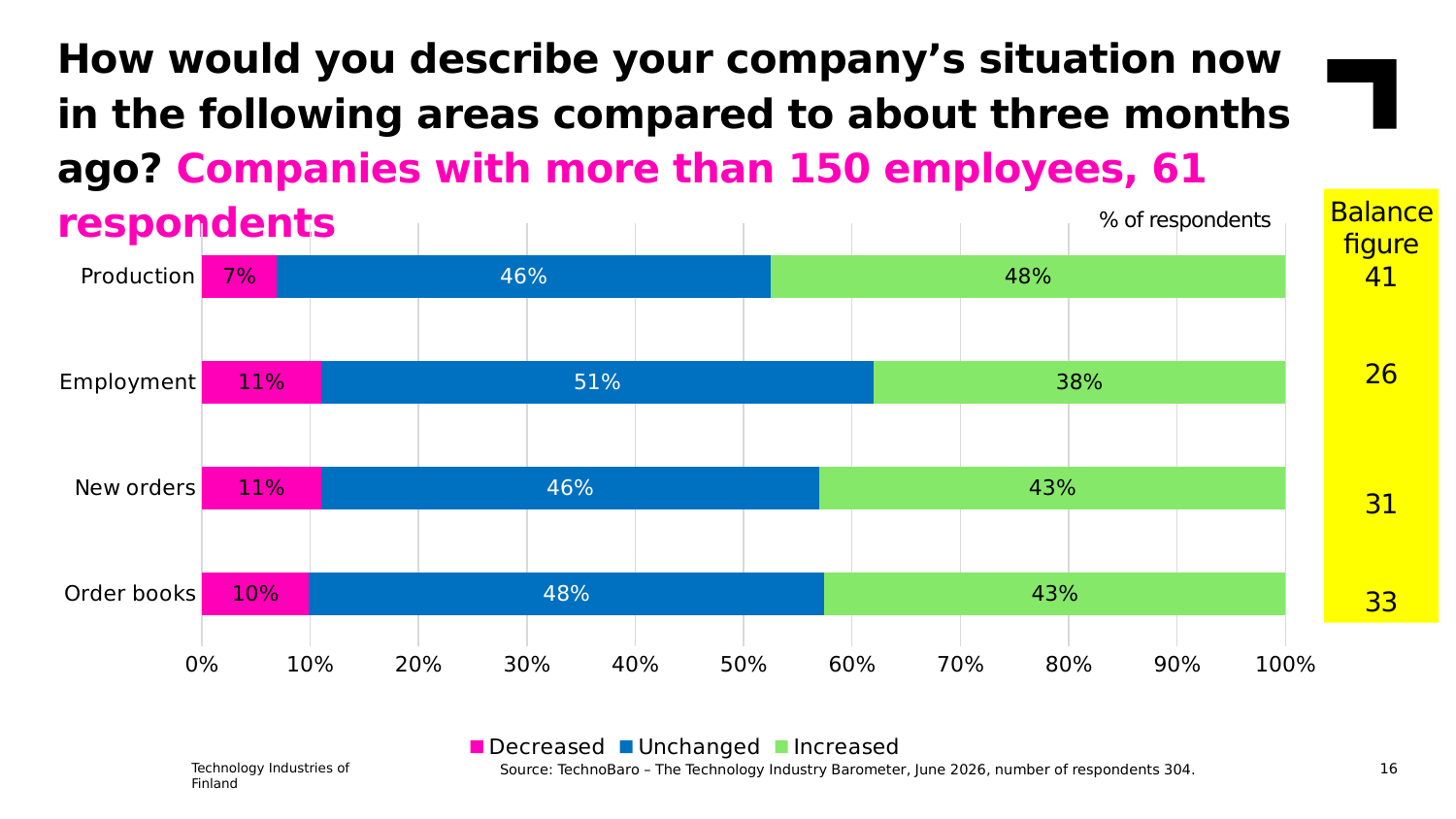

How would you describe your company’s situation now in the following areas compared to about three months ago? Companies with more than 150 employees, 61 respondents
Balance figure
41

26

31

33

### Chart

| Category | Decreased | Unchanged | Increased |
|---|---|---|---|
| Order books | 0.1 | 0.48 | 0.43 |
| New orders | 0.11 | 0.46 | 0.43 |
| Employment | 0.11 | 0.51 | 0.38 |
| Production | 0.07 | 0.46 | 0.48 |
% of respondents
Technology Industries of Finland
16
Source: TechnoBaro – The Technology Industry Barometer, June 2026, number of respondents 304.